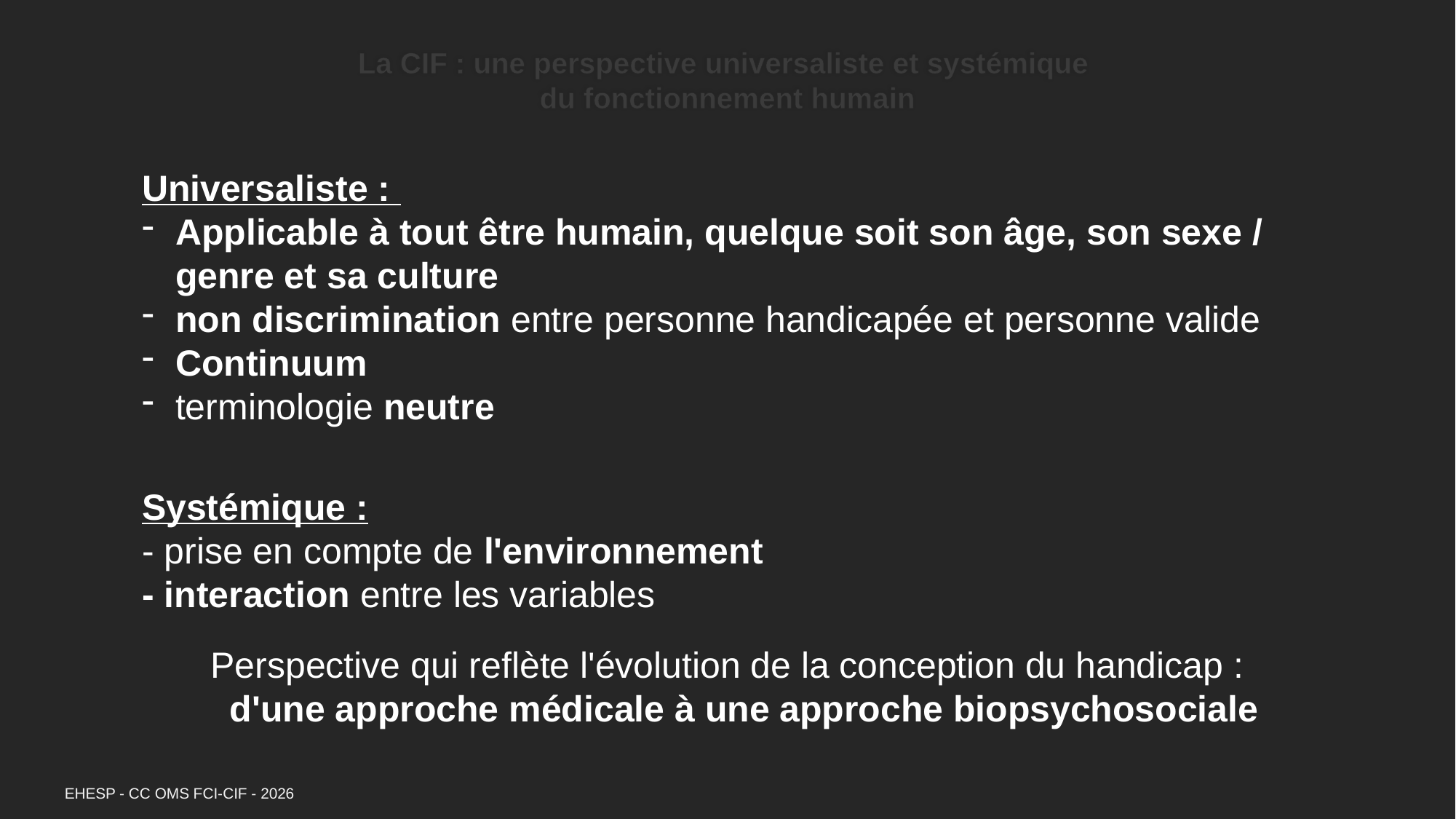

La CIF : une perspective universaliste et systémique
du fonctionnement humain
Universaliste :
Applicable à tout être humain, quelque soit son âge, son sexe / genre et sa culture
non discrimination entre personne handicapée et personne valide
Continuum
terminologie neutre

Systémique :
- prise en compte de l'environnement
- interaction entre les variables
Perspective qui reflète l'évolution de la conception du handicap :
	d'une approche médicale à une approche biopsychosociale
EHESP - CC OMS FCI-CIF - 2026